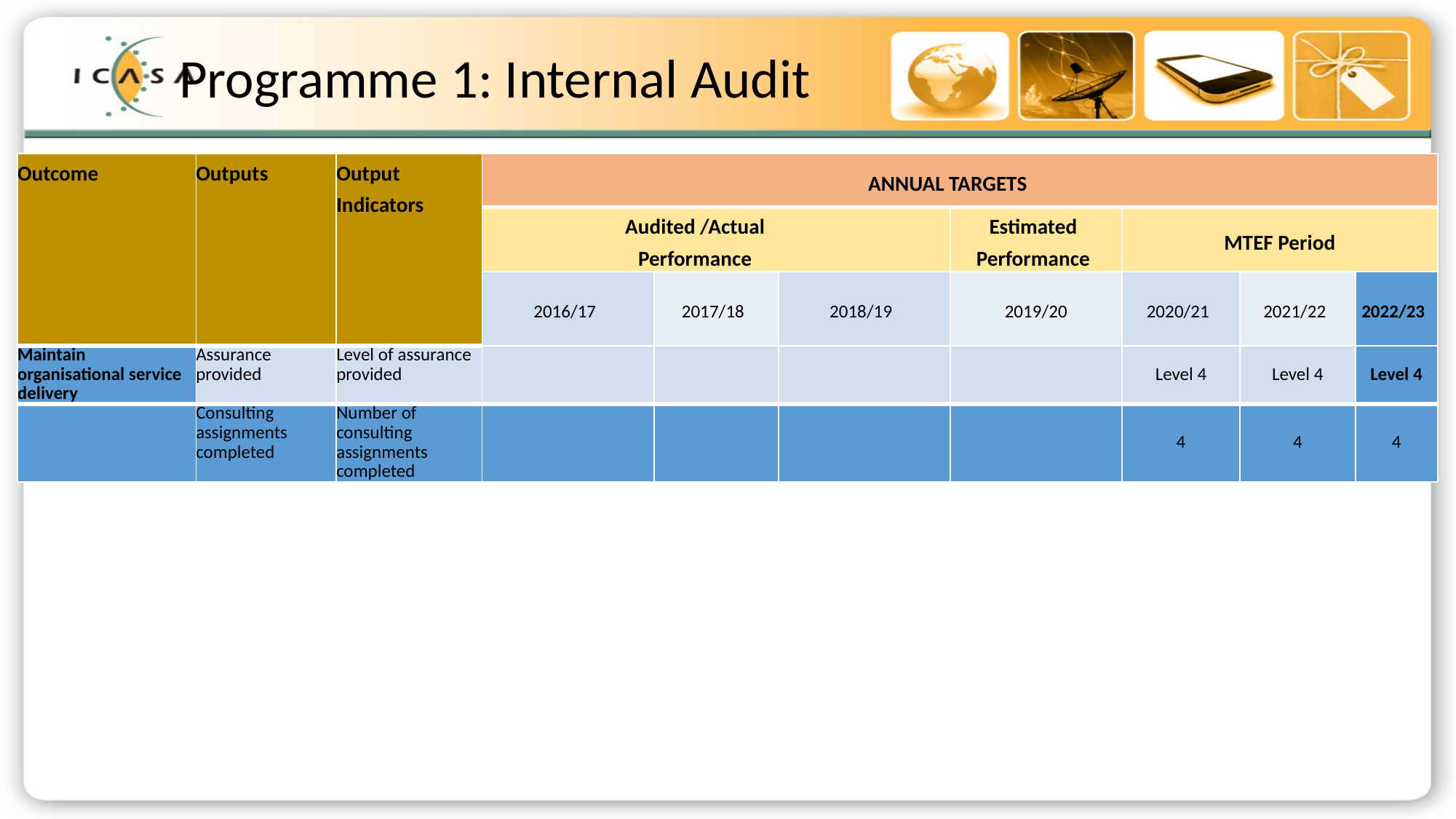

# Programme 1: Internal Audit

| Outcome | Outputs | Output Indicators | ANNUAL TARGETS |  |  |  |  |  |  |
| --- | --- | --- | --- | --- | --- | --- | --- | --- | --- |
|  |  |  | Audited /Actual Performance |  |  | Estimated Performance | MTEF Period |  |  |
|  |  |  | 2016/17 | 2017/18 | 2018/19 | 2019/20 | 2020/21 | 2021/22 | 2022/23 |
| Maintain organisational service delivery | Assurance provided | Level of assurance provided |  |  |  |  | Level 4 | Level 4 | Level 4 |
|  | Consulting assignments completed | Number of consulting assignments completed |  |  |  |  | 4 | 4 | 4 |